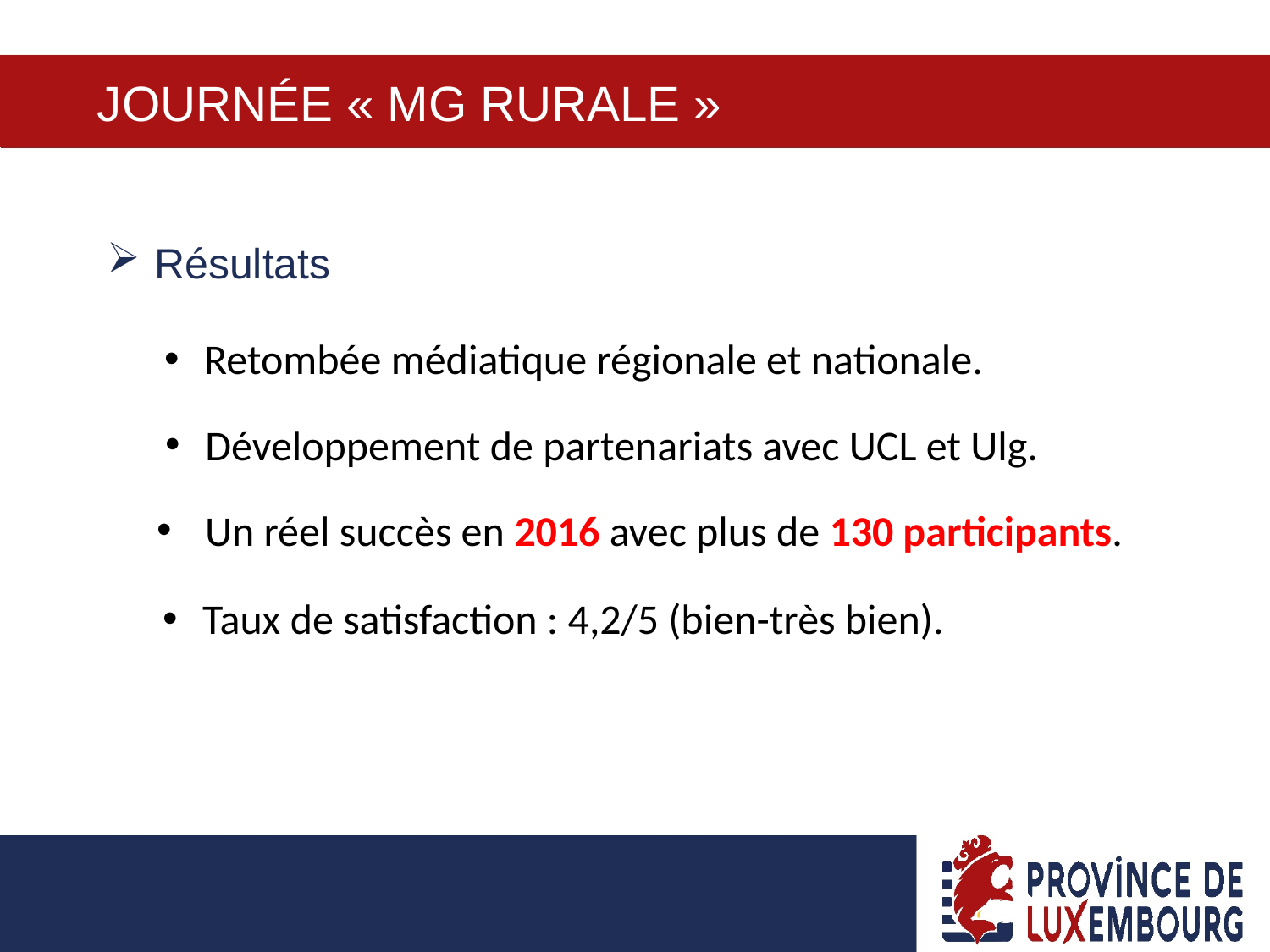

JOURNÉE « MG RURALE »
Résultats
Retombée médiatique régionale et nationale.
Développement de partenariats avec UCL et Ulg.
Un réel succès en 2016 avec plus de 130 participants.
Taux de satisfaction : 4,2/5 (bien-très bien).